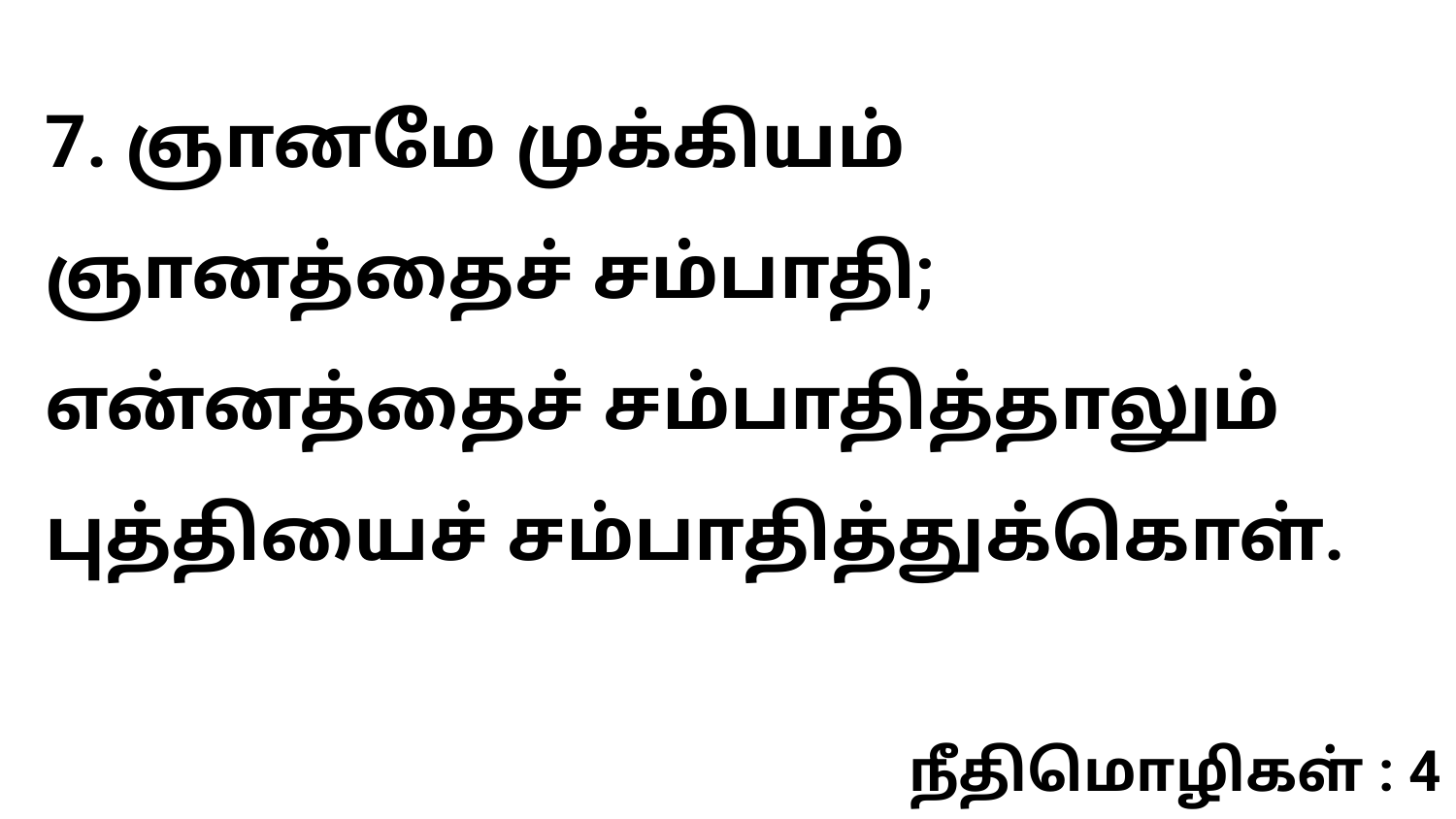

7. ஞானமே முக்கியம் ஞானத்தைச் சம்பாதி; என்னத்தைச் சம்பாதித்தாலும் புத்தியைச் சம்பாதித்துக்கொள்.
நீதிமொழிகள் : 4